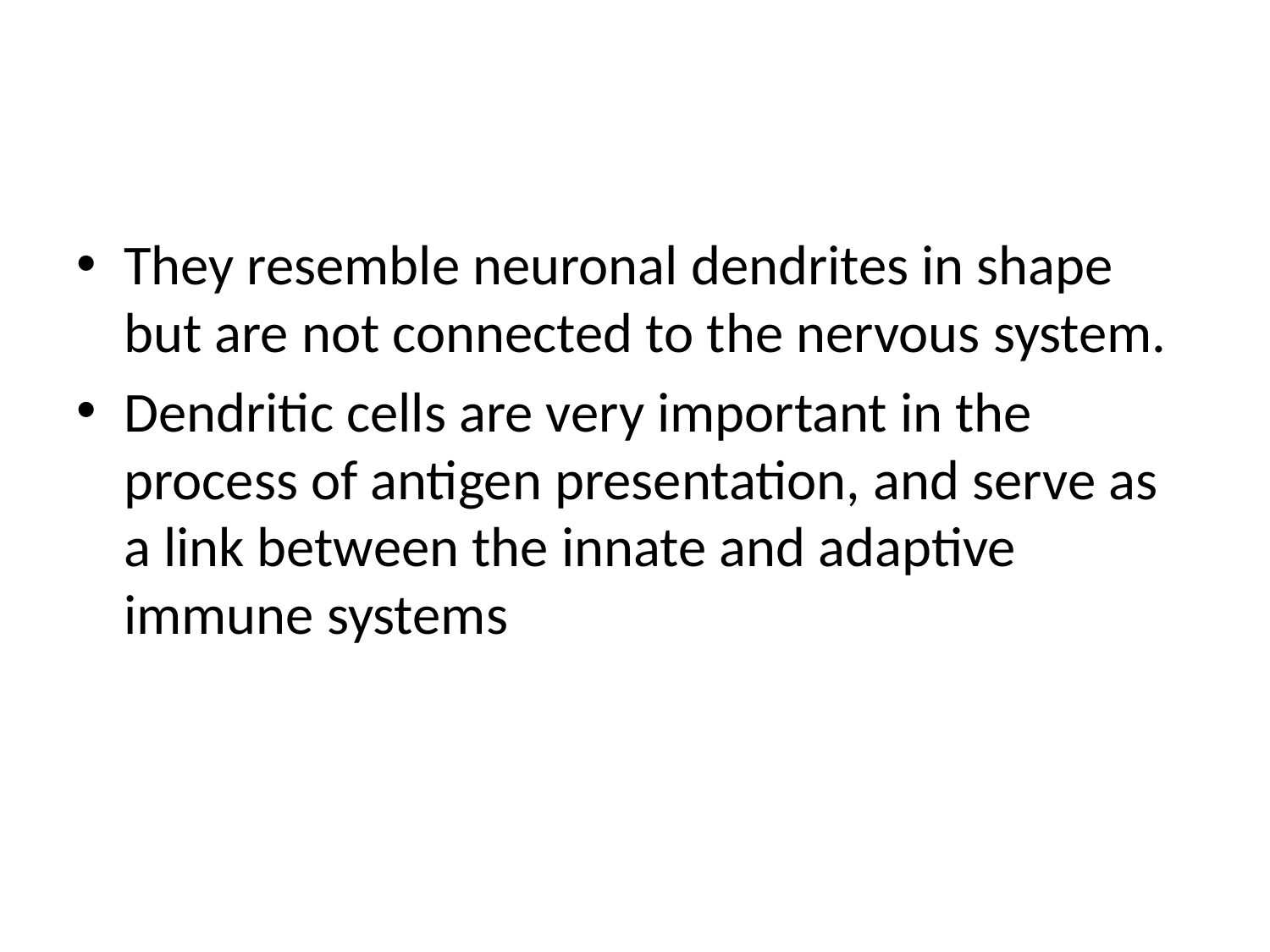

#
They resemble neuronal dendrites in shape but are not connected to the nervous system.
Dendritic cells are very important in the process of antigen presentation, and serve as a link between the innate and adaptive immune systems